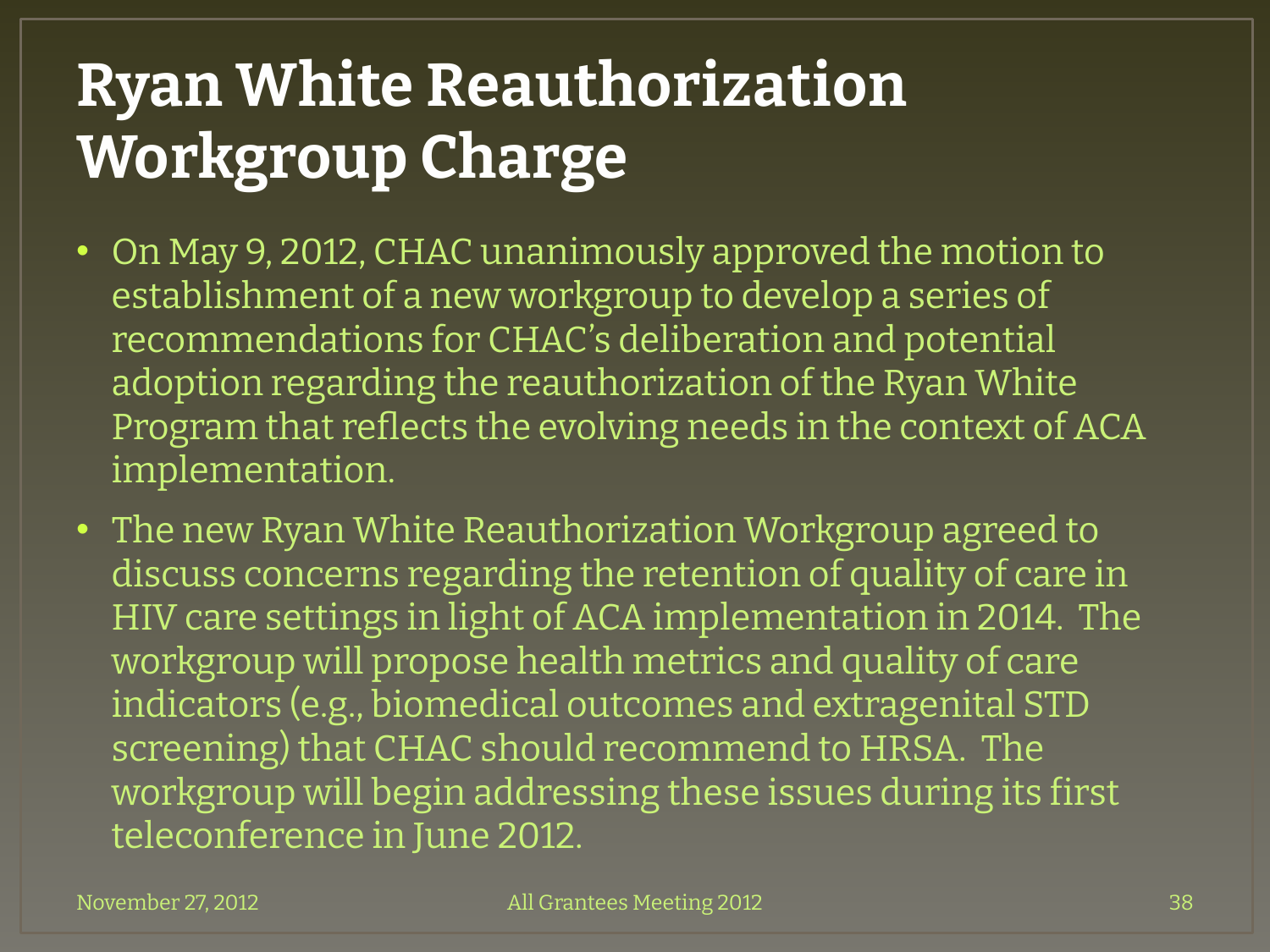

# Ryan White Reauthorization Workgroup Charge
On May 9, 2012, CHAC unanimously approved the motion to establishment of a new workgroup to develop a series of recommendations for CHAC’s deliberation and potential adoption regarding the reauthorization of the Ryan White Program that reflects the evolving needs in the context of ACA implementation.
The new Ryan White Reauthorization Workgroup agreed to discuss concerns regarding the retention of quality of care in HIV care settings in light of ACA implementation in 2014.  The workgroup will propose health metrics and quality of care indicators (e.g., biomedical outcomes and extragenital STD screening) that CHAC should recommend to HRSA.  The workgroup will begin addressing these issues during its first teleconference in June 2012.

November 27, 2012
All Grantees Meeting 2012
38